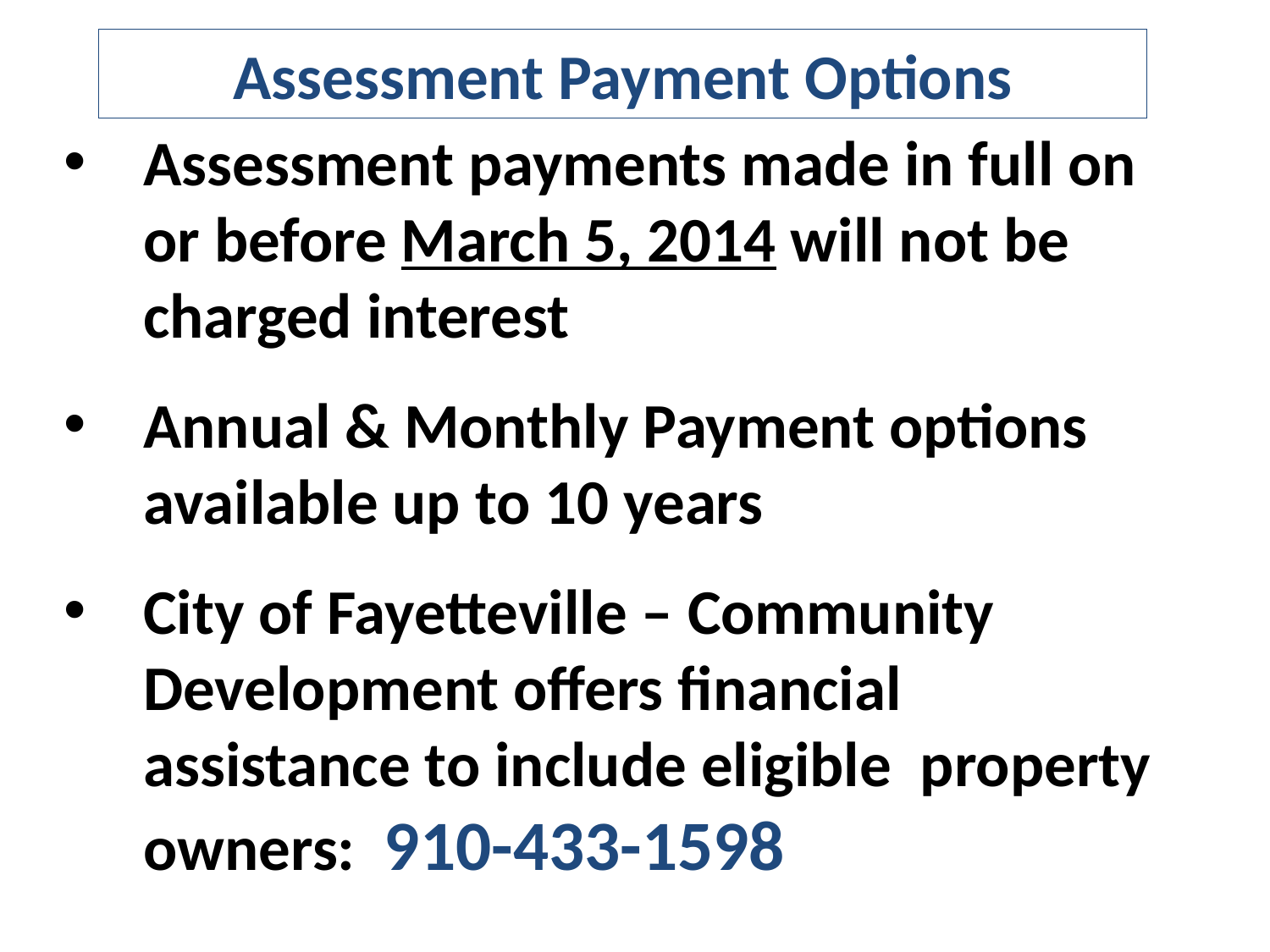

Assessment Payment Options
Assessment payments made in full on or before March 5, 2014 will not be charged interest

Annual & Monthly Payment options available up to 10 years

City of Fayetteville – Community Development offers financial assistance to include eligible  property owners:  910-433-1598